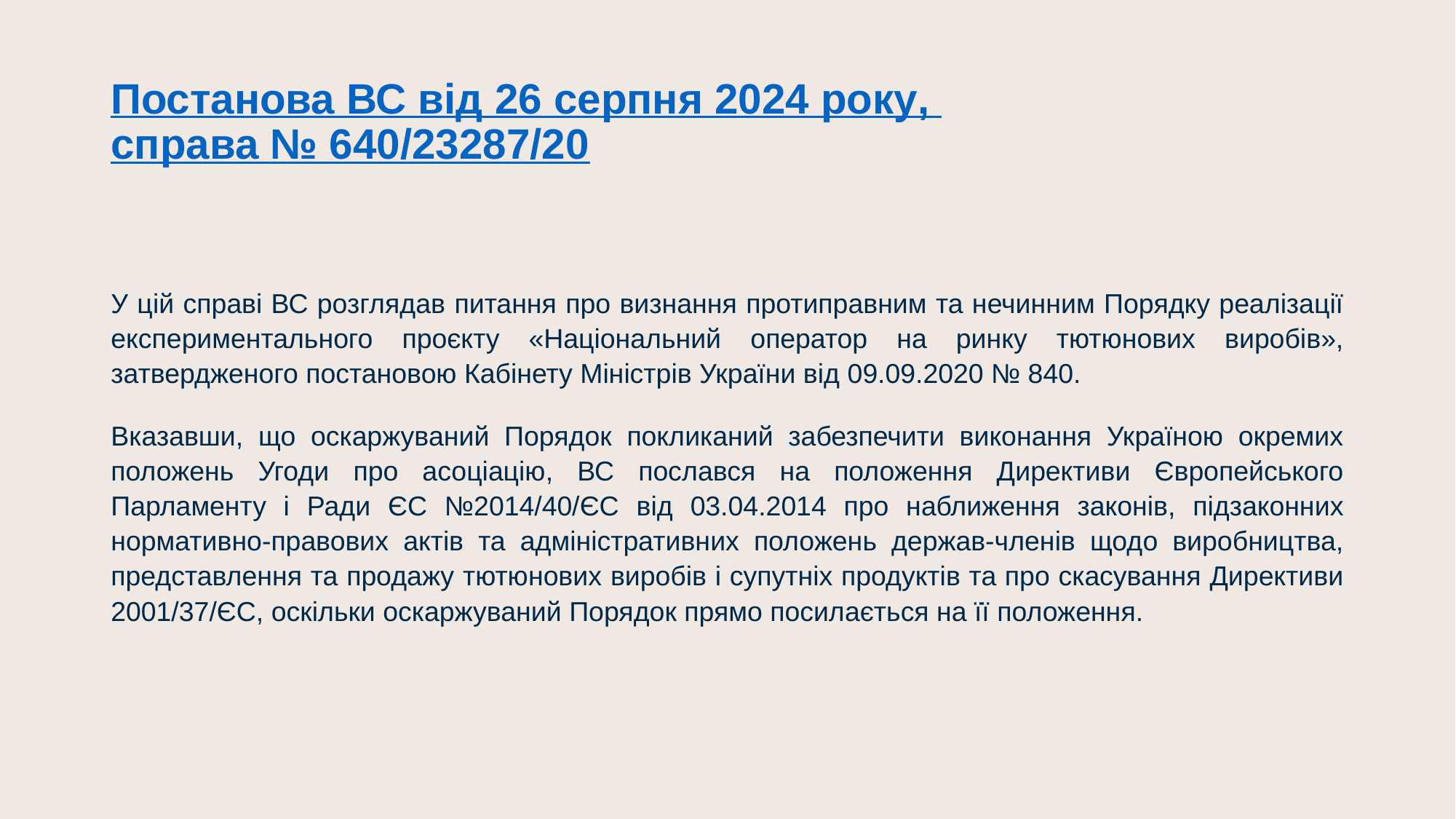

# Постанова ВС від 26 серпня 2024 року, справа № 640/23287/20

У цій справі ВС розглядав питання про визнання протиправним та нечинним Порядку реалізації експериментального проєкту «Національний оператор на ринку тютюнових виробів», затвердженого постановою Кабінету Міністрів України від 09.09.2020 № 840.
Вказавши, що оскаржуваний Порядок покликаний забезпечити виконання Україною окремих положень Угоди про асоціацію, ВС послався на положення Директиви Європейського Парламенту і Ради ЄС №2014/40/ЄС від 03.04.2014 про наближення законів, підзаконних нормативно-правових актів та адміністративних положень держав-членів щодо виробництва, представлення та продажу тютюнових виробів і супутніх продуктів та про скасування Директиви 2001/37/ЄС, оскільки оскаржуваний Порядок прямо посилається на її положення.